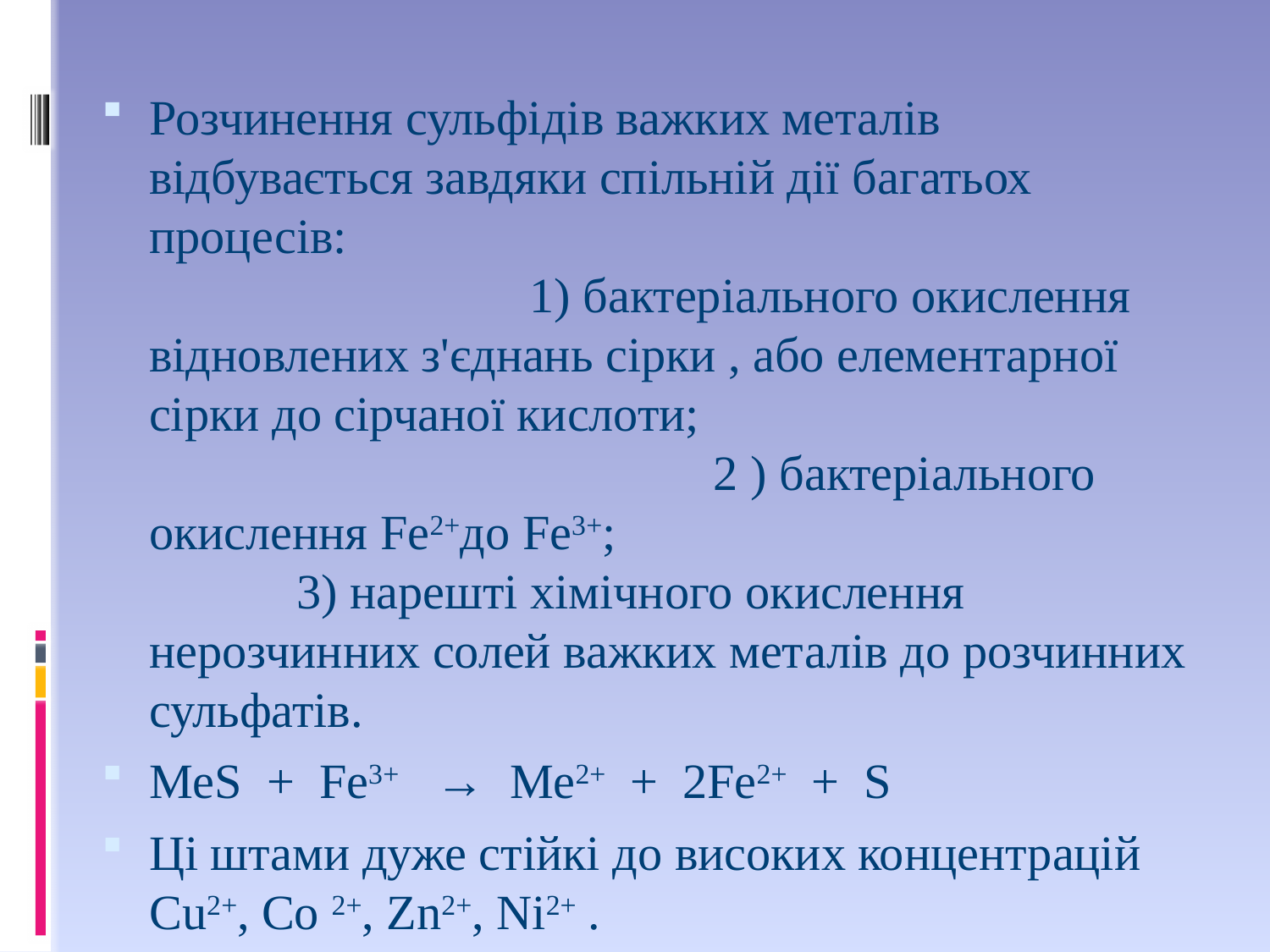

Розчинення сульфідів важких металів відбувається завдяки спільній дії багатьох процесів:                                                                                                    1) бактеріального окислення відновлених з'єднань сірки , або елементарної сірки до сірчаної кислоти;                                                                                       2 ) бактеріального окислення Fe2+до Fe3+;                                                            3) нарешті хімічного окислення нерозчинних солей важких металів до розчинних сульфатів.
MeS  +  Fe3+   →  Me2+  +  2Fe2+  +  S
Ці штами дуже стійкі до високих концентрацій Cu2+, Co 2+, Zn2+, Ni2+ .